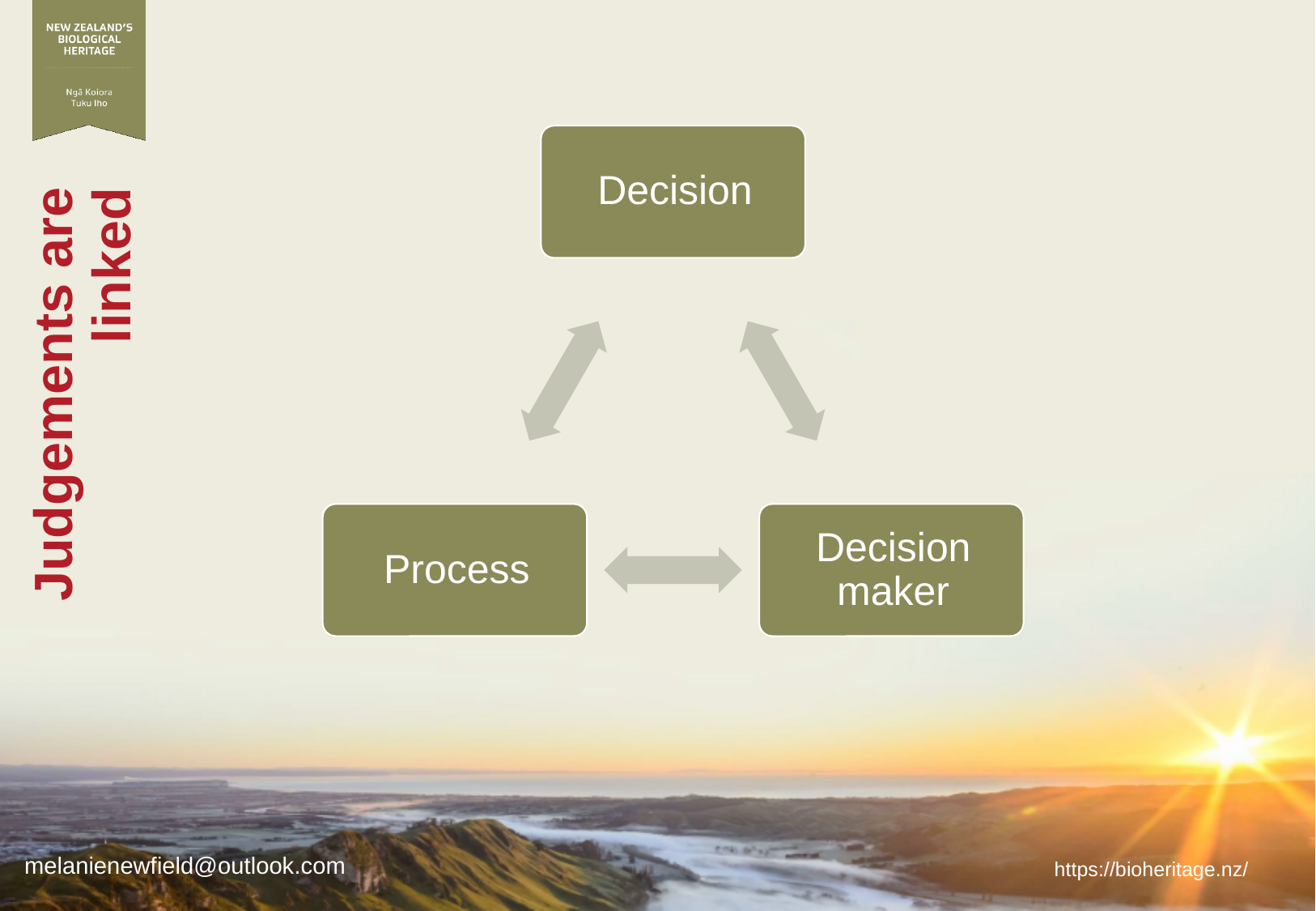

Decision

Decision maker

Process

# Judgements are linked
melanienewfield@outlook.com